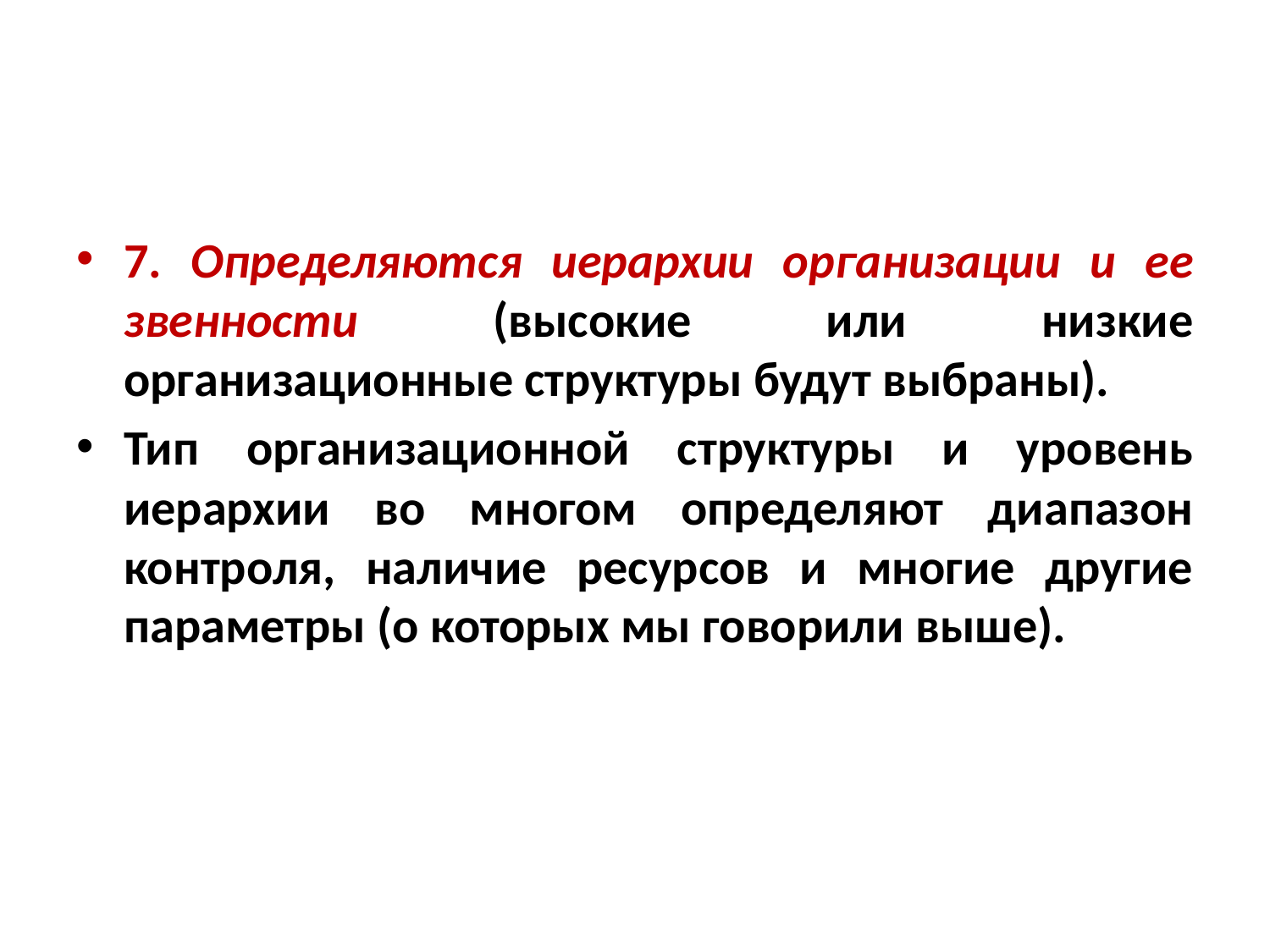

#
7. Определяются иерархии организации и ее звенности (высокие или низкие организационные структуры будут выбраны).
Тип организационной структуры и уровень иерархии во многом определяют диапазон контроля, наличие ресурсов и многие другие параметры (о которых мы говорили выше).